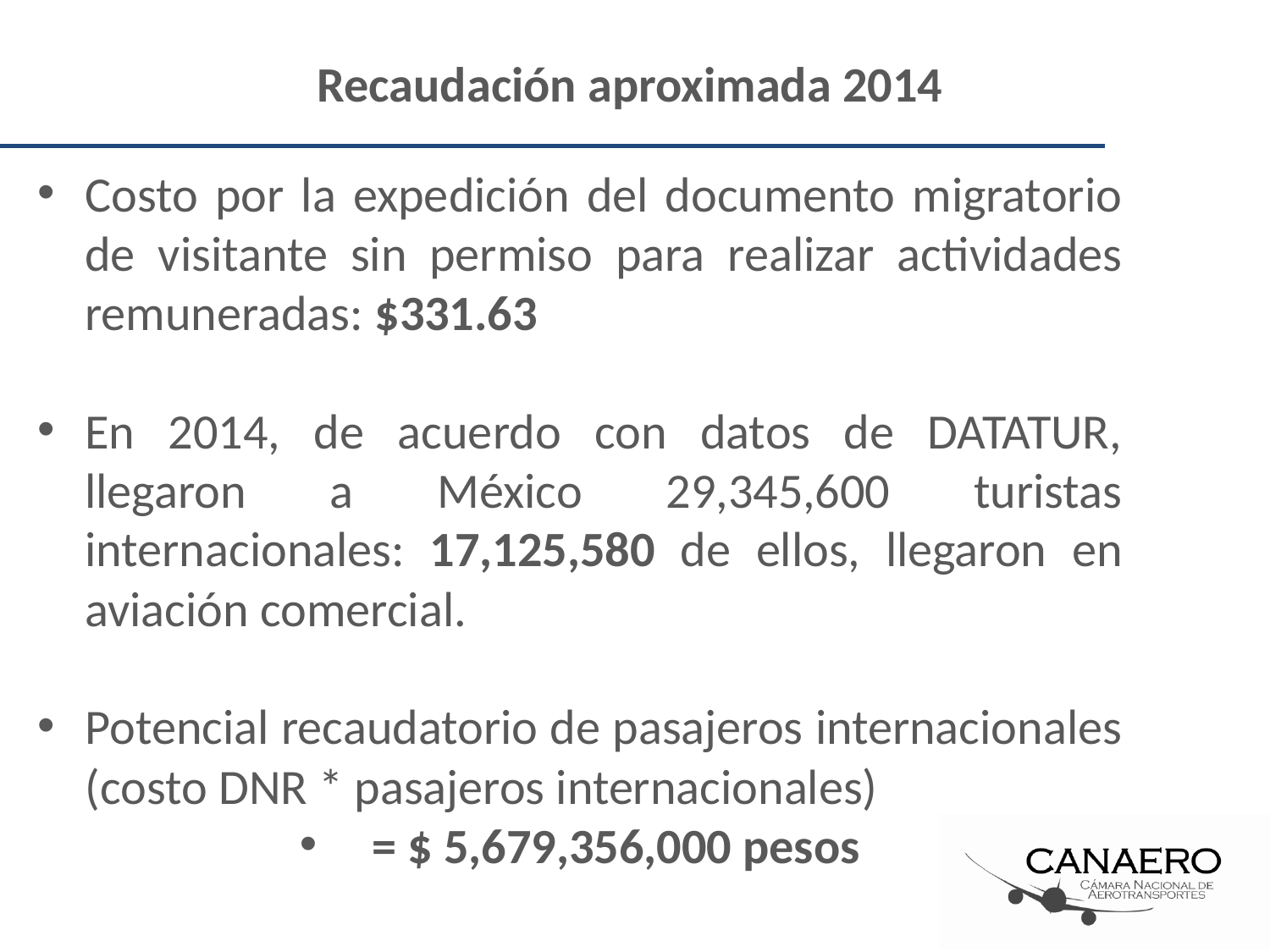

Recaudación aproximada 2014
Costo por la expedición del documento migratorio de visitante sin permiso para realizar actividades remuneradas: $331.63

En 2014, de acuerdo con datos de DATATUR, llegaron a México 29,345,600 turistas internacionales: 17,125,580 de ellos, llegaron en aviación comercial.

Potencial recaudatorio de pasajeros internacionales (costo DNR * pasajeros internacionales)
	= $ 5,679,356,000 pesos